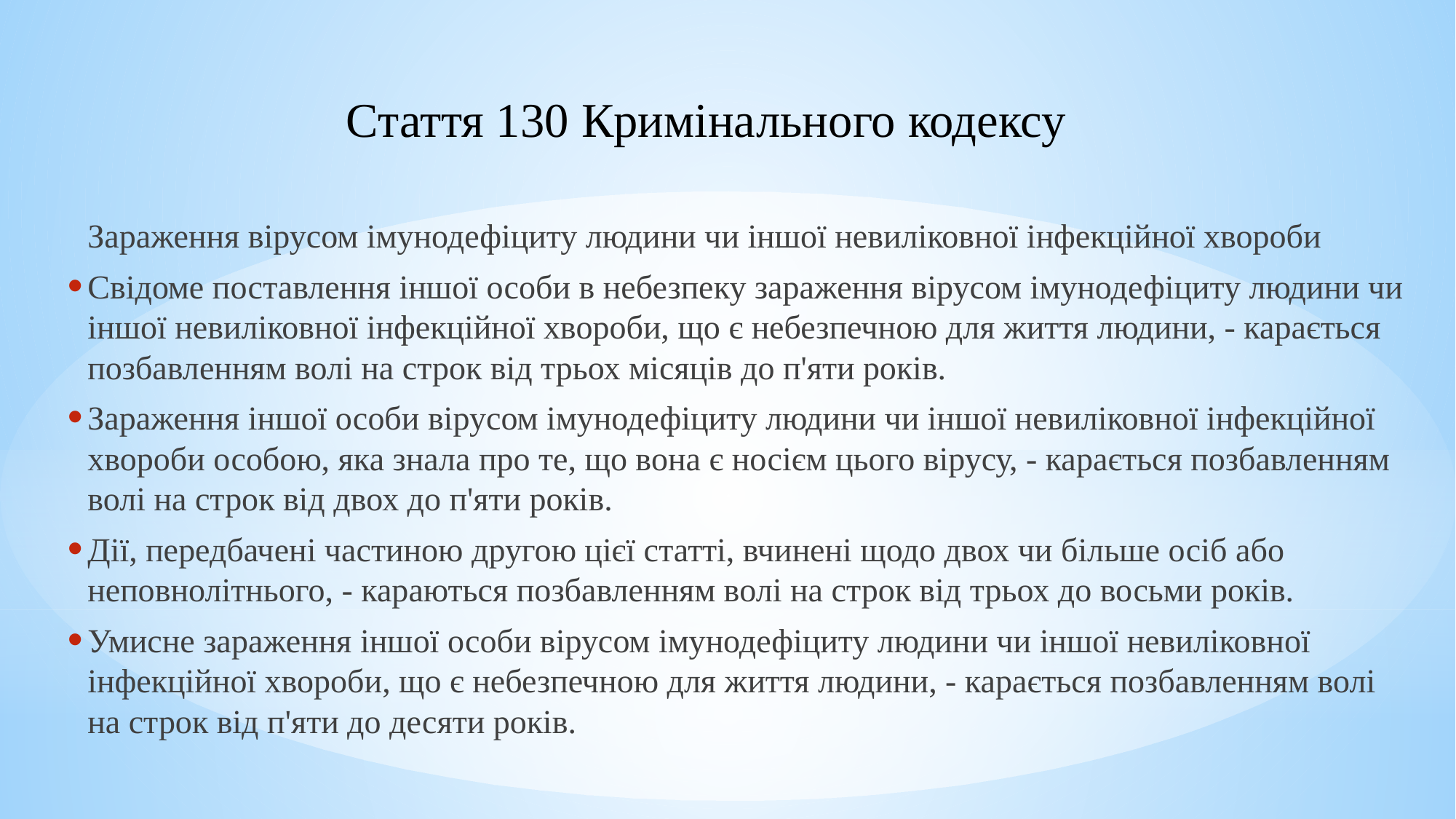

Стаття 130 Кримінального кодексу
	Зараження вірусом імунодефіциту людини чи іншої невиліковної інфекційної хвороби
Свідоме поставлення іншої особи в небезпеку зараження вірусом імунодефіциту людини чи іншої невиліковної інфекційної хвороби, що є небезпечною для життя людини, - карається позбавленням волі на строк від трьох місяців до п'яти років.
Зараження іншої особи вірусом імунодефіциту людини чи іншої невиліковної інфекційної хвороби особою, яка знала про те, що вона є носієм цього вірусу, - карається позбавленням волі на строк від двох до п'яти років.
Дії, передбачені частиною другою цієї статті, вчинені щодо двох чи більше осіб або неповнолітнього, - караються позбавленням волі на строк від трьох до восьми років.
Умисне зараження іншої особи вірусом імунодефіциту людини чи іншої невиліковної інфекційної хвороби, що є небезпечною для життя людини, - карається позбавленням волі на строк від п'яти до десяти років.